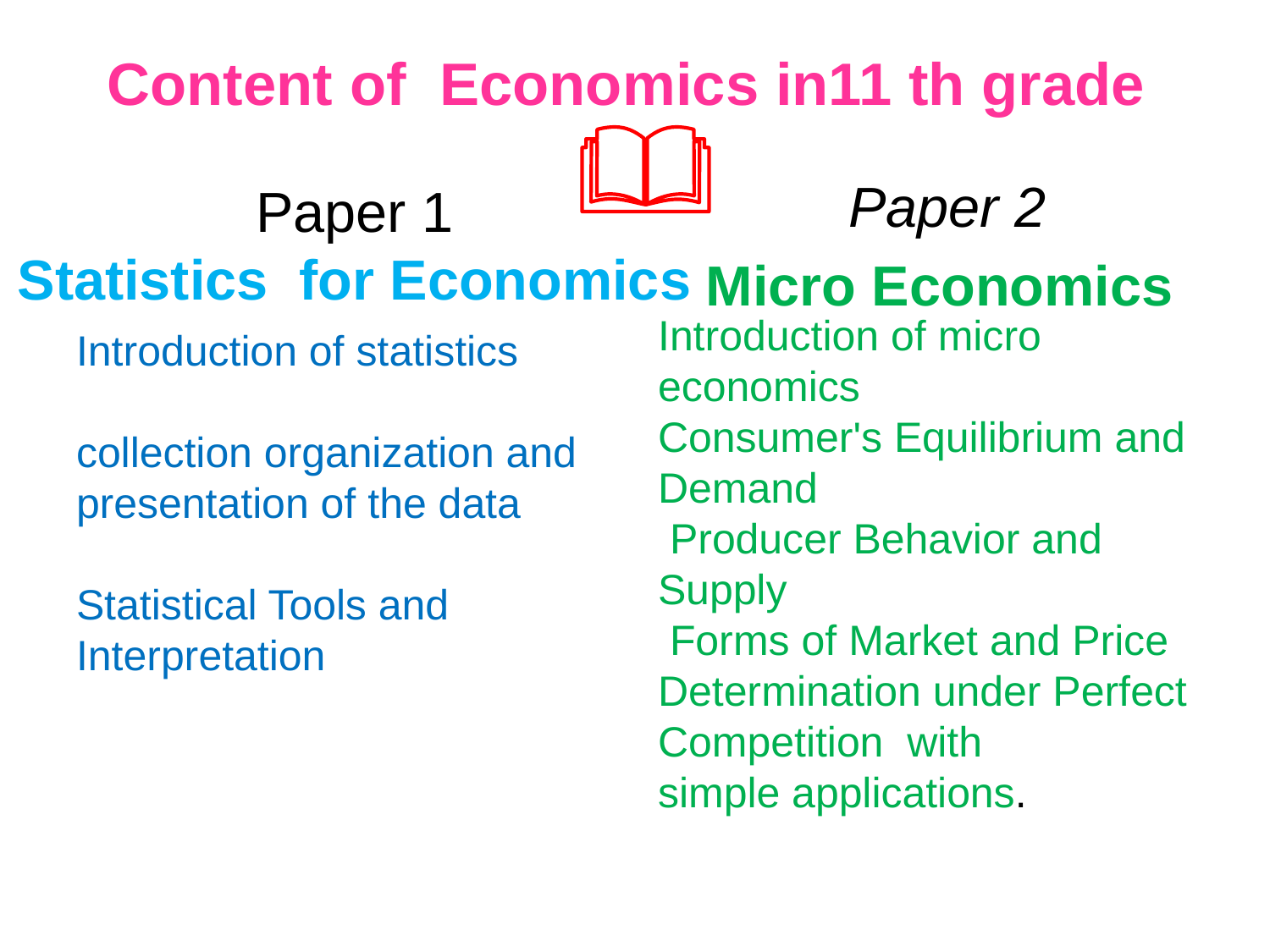

# Content of  Economics in11 th grade

Paper 1
Statistics  for Economics
Paper 2
Micro Economics
Introduction of micro economics
Consumer's Equilibrium and Demand
 Producer Behavior and Supply
 Forms of Market and Price  Determination under Perfect Competition  with simple applications.
Introduction of statistics

collection organization and presentation of the data

Statistical Tools and Interpretation